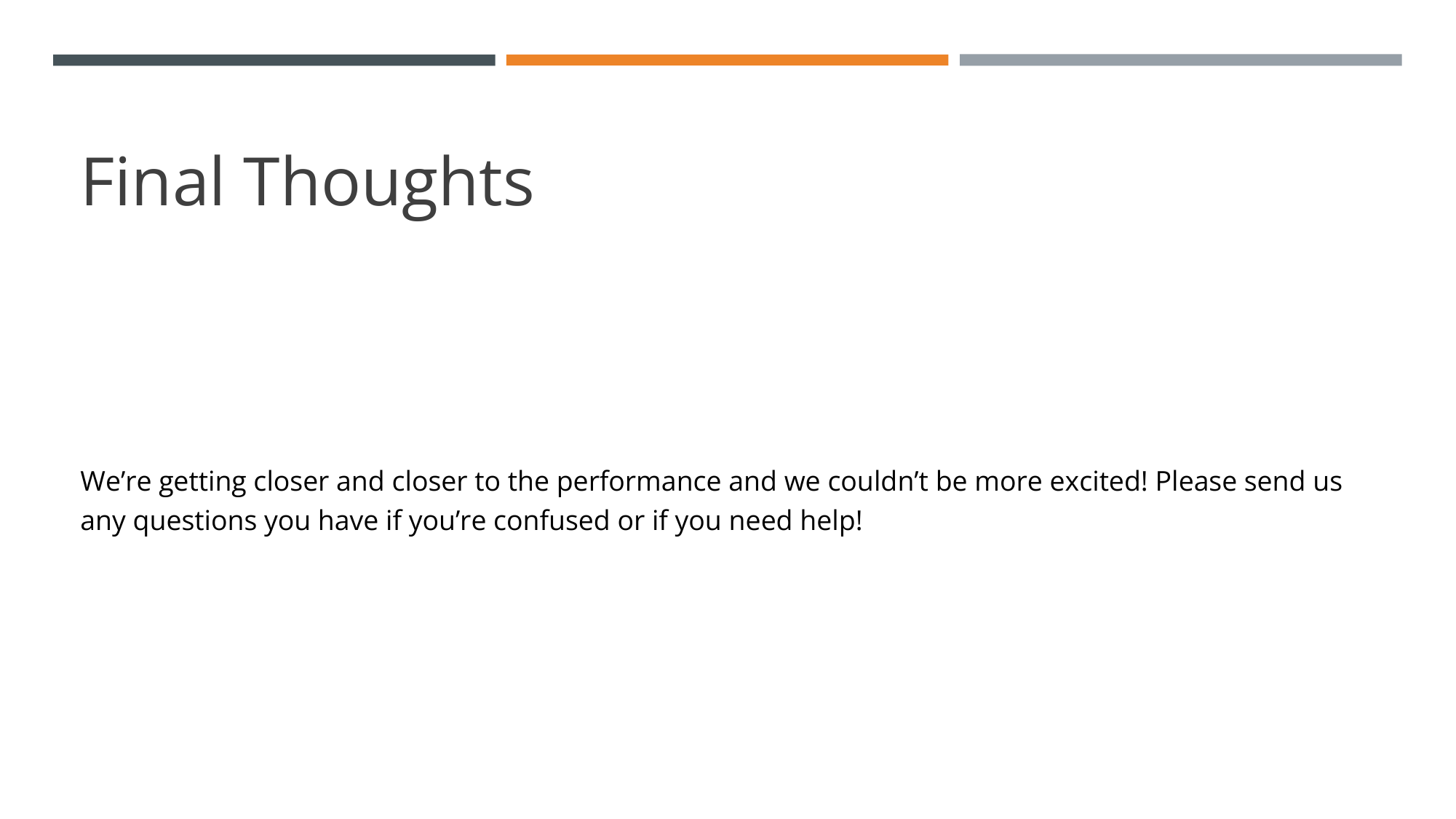

# Final Thoughts
We’re getting closer and closer to the performance and we couldn’t be more excited! Please send us any questions you have if you’re confused or if you need help!